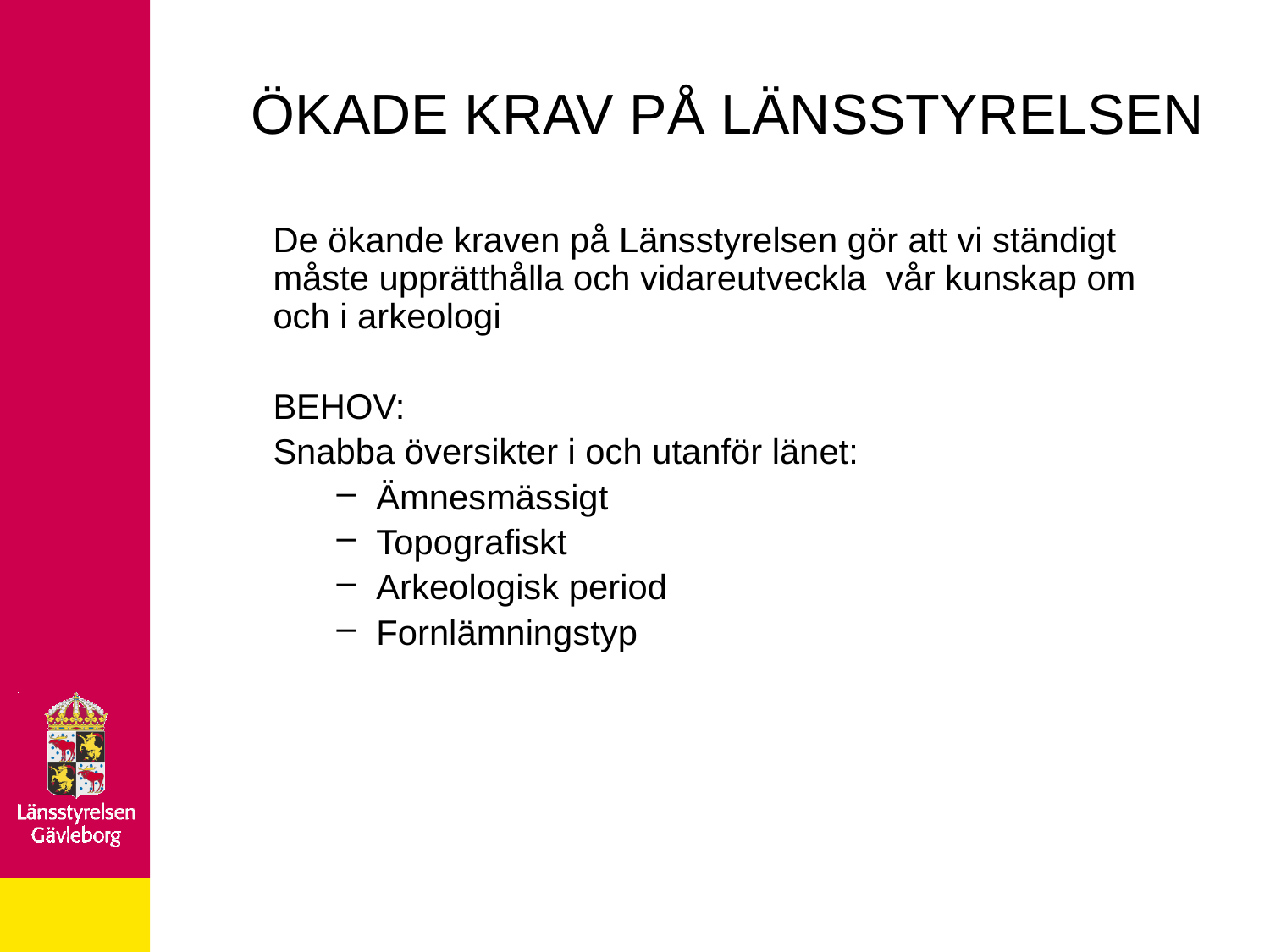

# ÖKADE KRAV PÅ LÄNSSTYRELSEN
De ökande kraven på Länsstyrelsen gör att vi ständigt måste upprätthålla och vidareutveckla  vår kunskap om och i arkeologi

BEHOV:
Snabba översikter i och utanför länet:
Ämnesmässigt
Topografiskt
Arkeologisk period
Fornlämningstyp